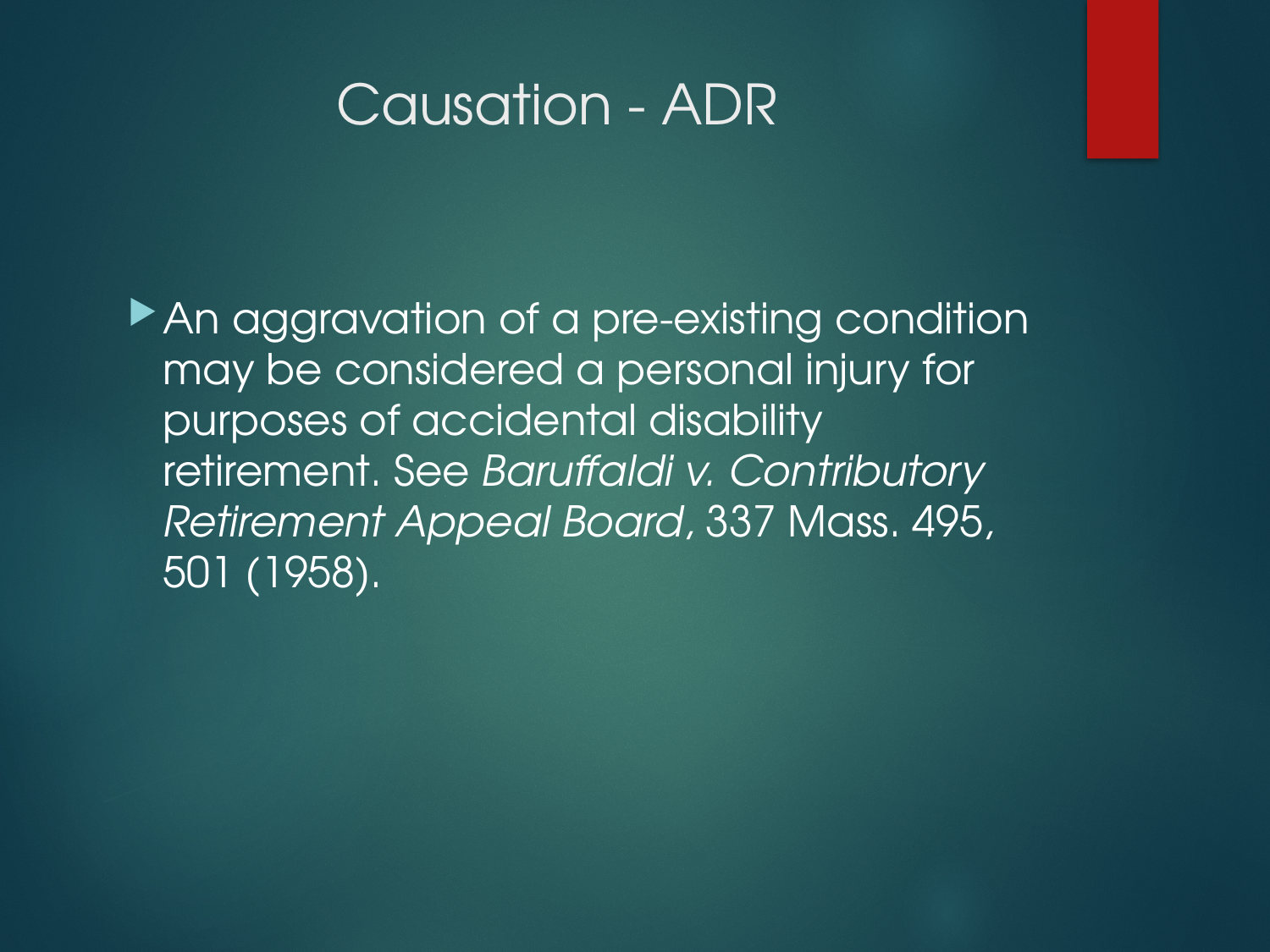

# Causation - ADR
An aggravation of a pre-existing condition may be considered a personal injury for purposes of accidental disability retirement. See Baruffaldi v. Contributory Retirement Appeal Board, 337 Mass. 495, 501 (1958).